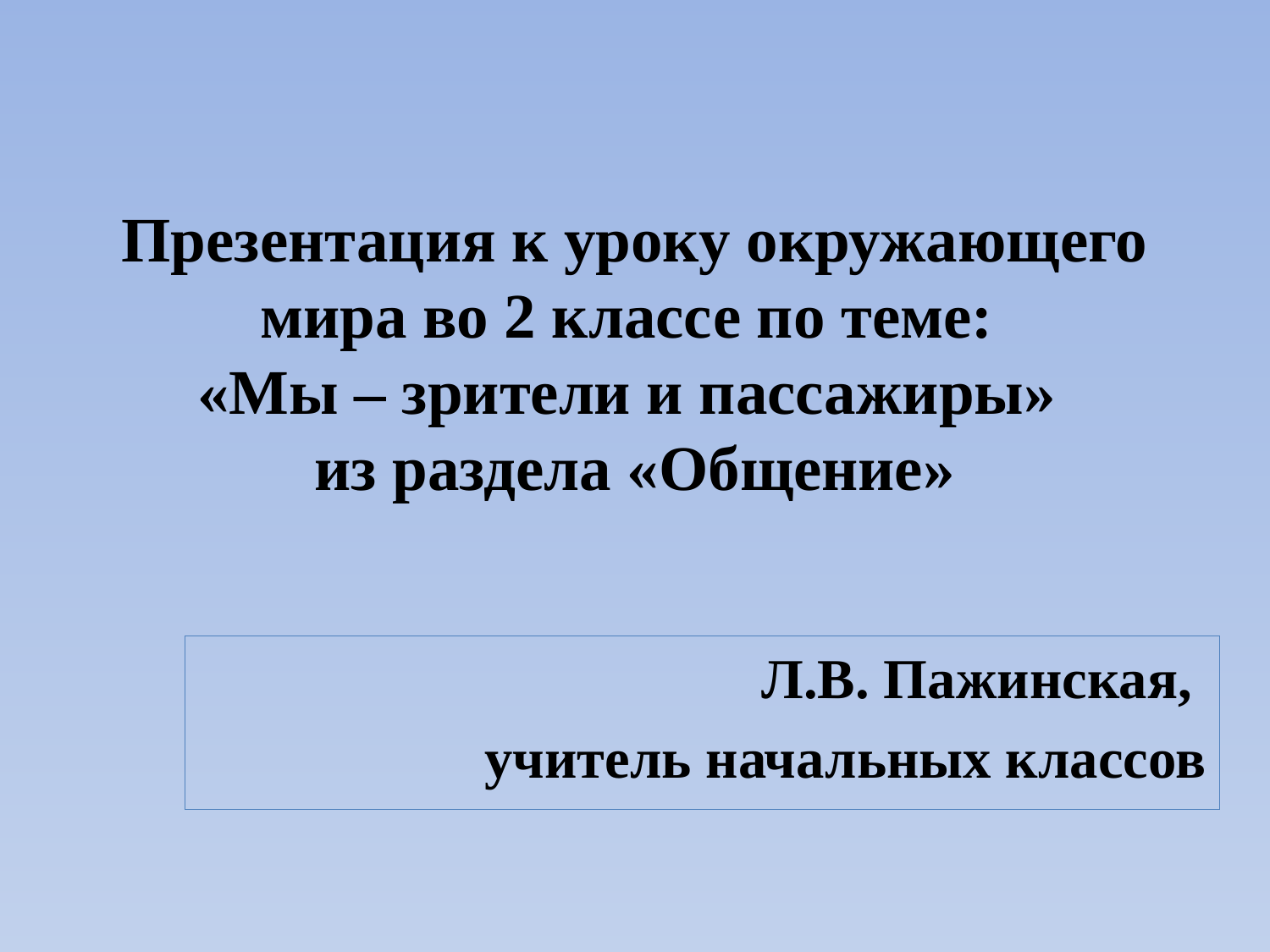

# Презентация к уроку окружающего мира во 2 классе по теме: «Мы – зрители и пассажиры» из раздела «Общение»
Л.В. Пажинская,
учитель начальных классов